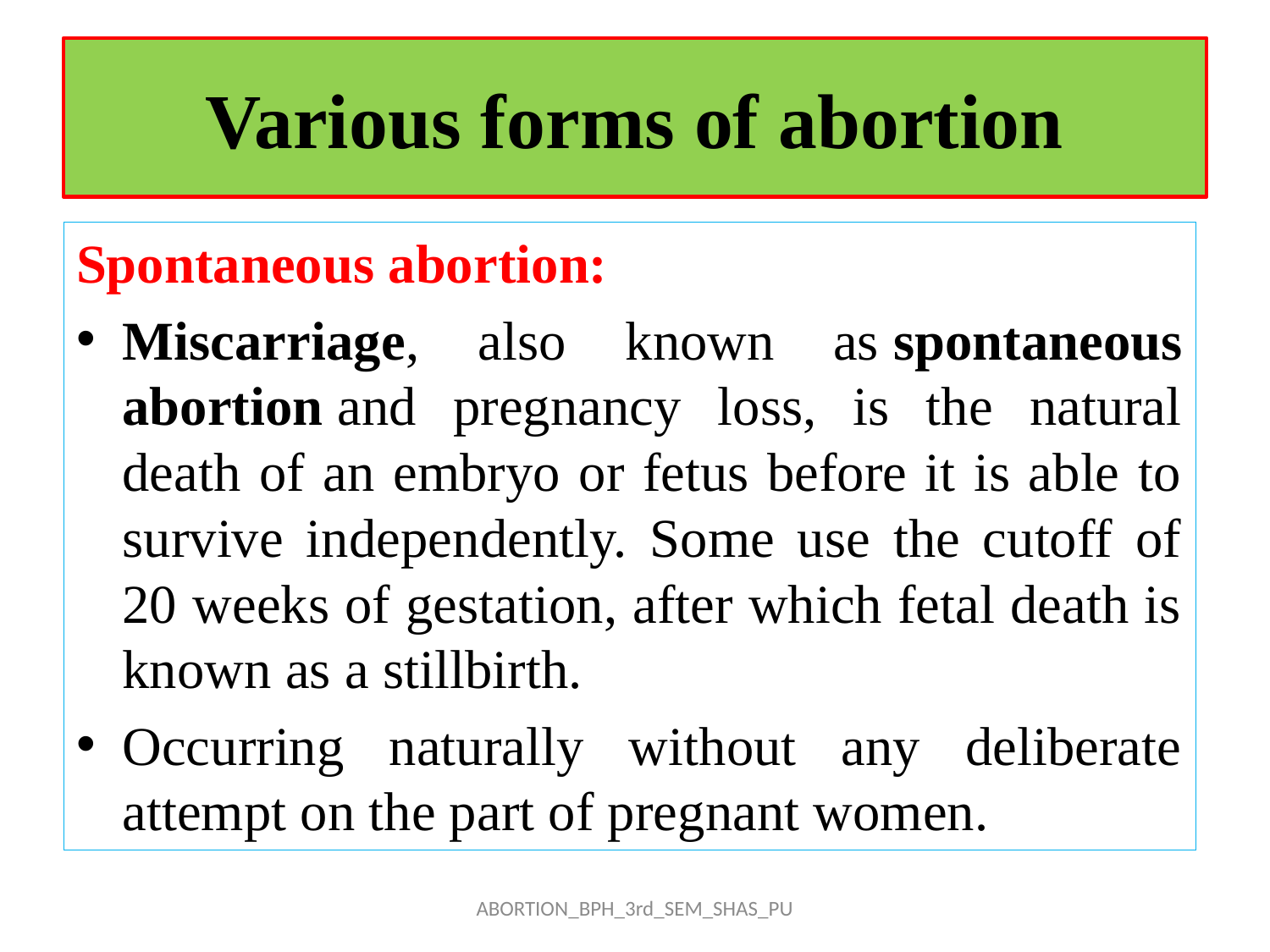

# Various forms of abortion
Spontaneous abortion:
Miscarriage, also known as spontaneous abortion and pregnancy loss, is the natural death of an embryo or fetus before it is able to survive independently. Some use the cutoff of 20 weeks of gestation, after which fetal death is known as a stillbirth.
Occurring naturally without any deliberate attempt on the part of pregnant women.

ABORTION_BPH_3rd_SEM_SHAS_PU
6